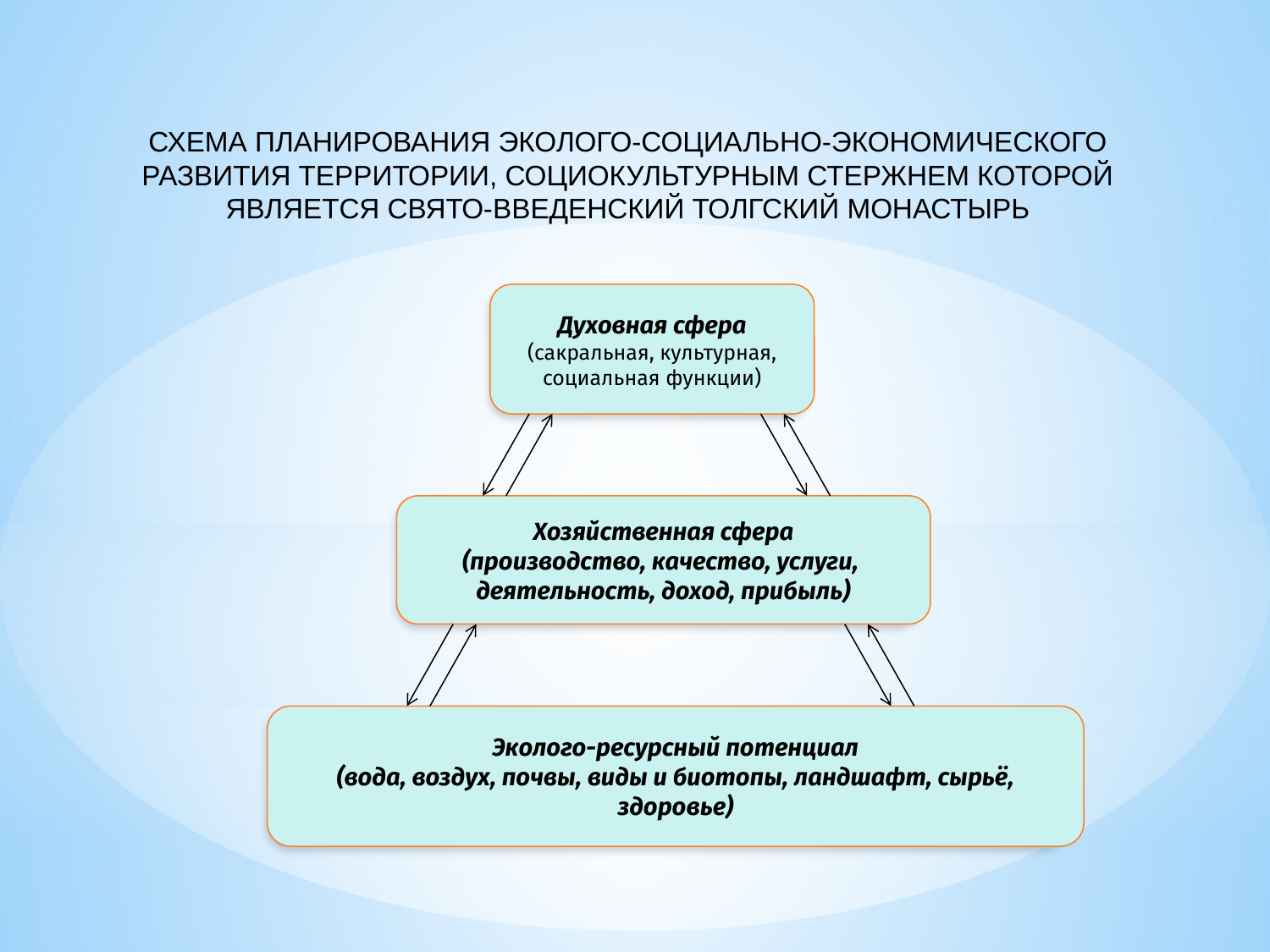

Схема планирования эколого-социально-экономического развития территории, социокультурным стержнем которой является Свято-Введенский Толгский монастырь
Духовная сфера
(сакральная, культурная, социальная функции)
Хозяйственная сфера
(производство, качество, услуги,  деятельность, доход, прибыль)
Эколого-ресурсный потенциал
(вода, воздух, почвы, виды и биотопы, ландшафт, сырьё, здоровье)